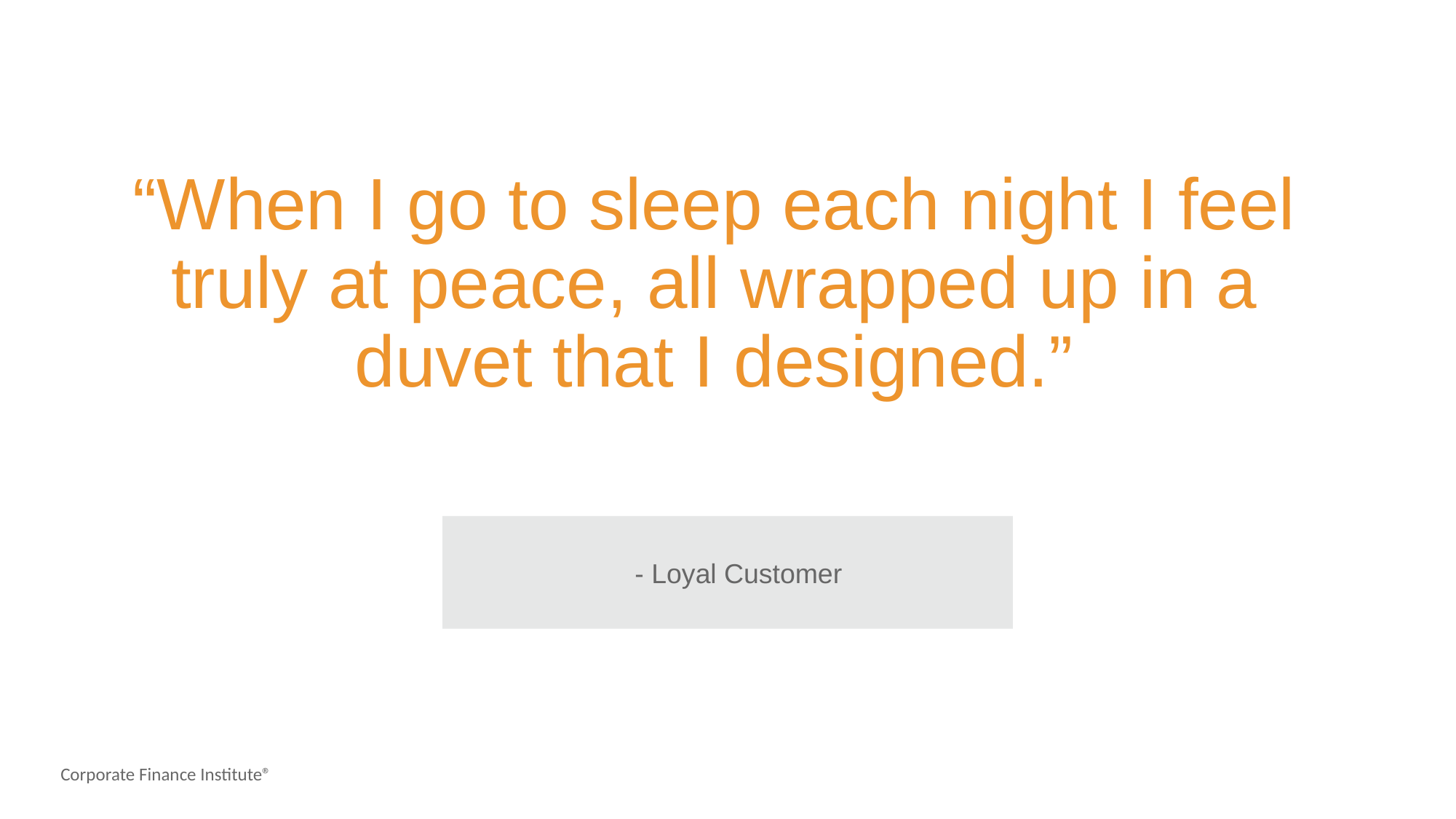

“When I go to sleep each night I feel truly at peace, all wrapped up in a duvet that I designed.”
- Loyal Customer